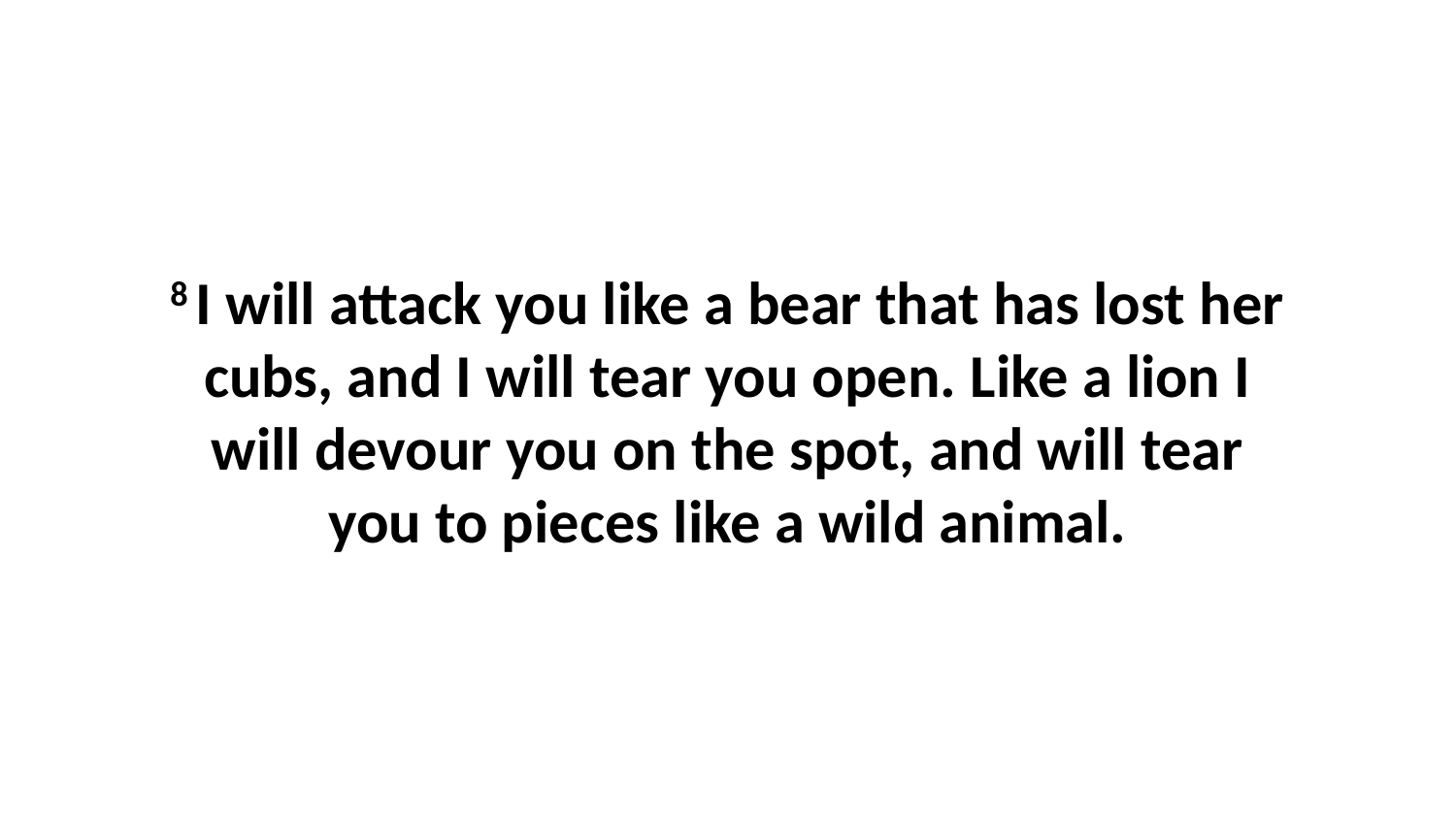

8 I will attack you like a bear that has lost her cubs, and I will tear you open. Like a lion I will devour you on the spot, and will tear you to pieces like a wild animal.